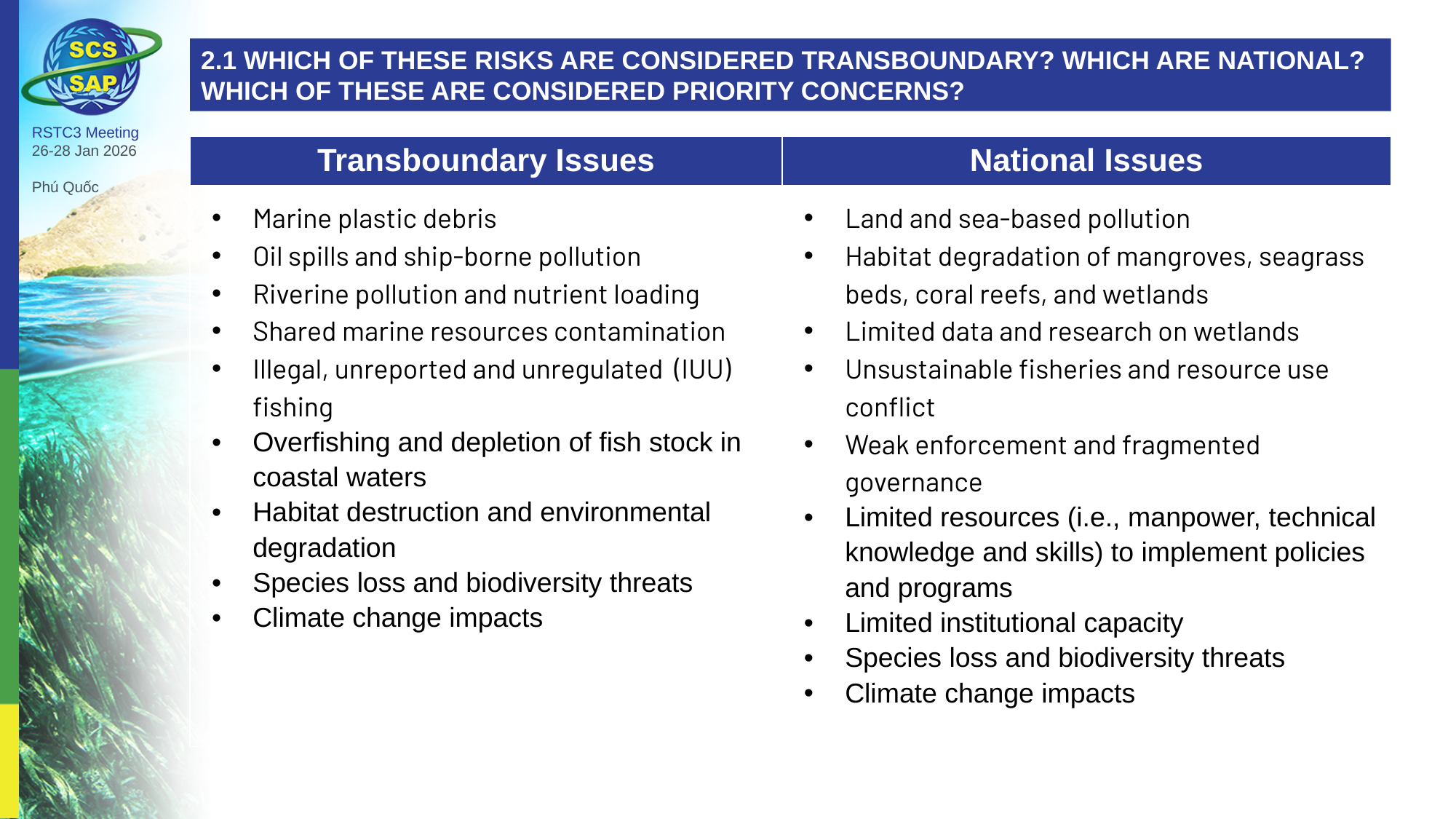

2.1 WHICH OF THESE RISKS ARE CONSIDERED TRANSBOUNDARY? WHICH ARE NATIONAL? WHICH OF THESE ARE CONSIDERED PRIORITY CONCERNS?
RSTC3 Meeting
26-28 Jan 2026
Phú Quốc
| Transboundary Issues | National Issues |
| --- | --- |
| Marine plastic debris Oil spills and ship-borne pollution Riverine pollution and nutrient loading Shared marine resources contamination Illegal, unreported and unregulated (IUU) fishing Overfishing and depletion of fish stock in coastal waters Habitat destruction and environmental degradation Species loss and biodiversity threats Climate change impacts | Land and sea-based pollution Habitat degradation of mangroves, seagrass beds, coral reefs, and wetlands Limited data and research on wetlands Unsustainable fisheries and resource use conflict Weak enforcement and fragmented governance Limited resources (i.e., manpower, technical knowledge and skills) to implement policies and programs Limited institutional capacity Species loss and biodiversity threats Climate change impacts |
|  |  |
|  |  |
|  |  |
|  |  |